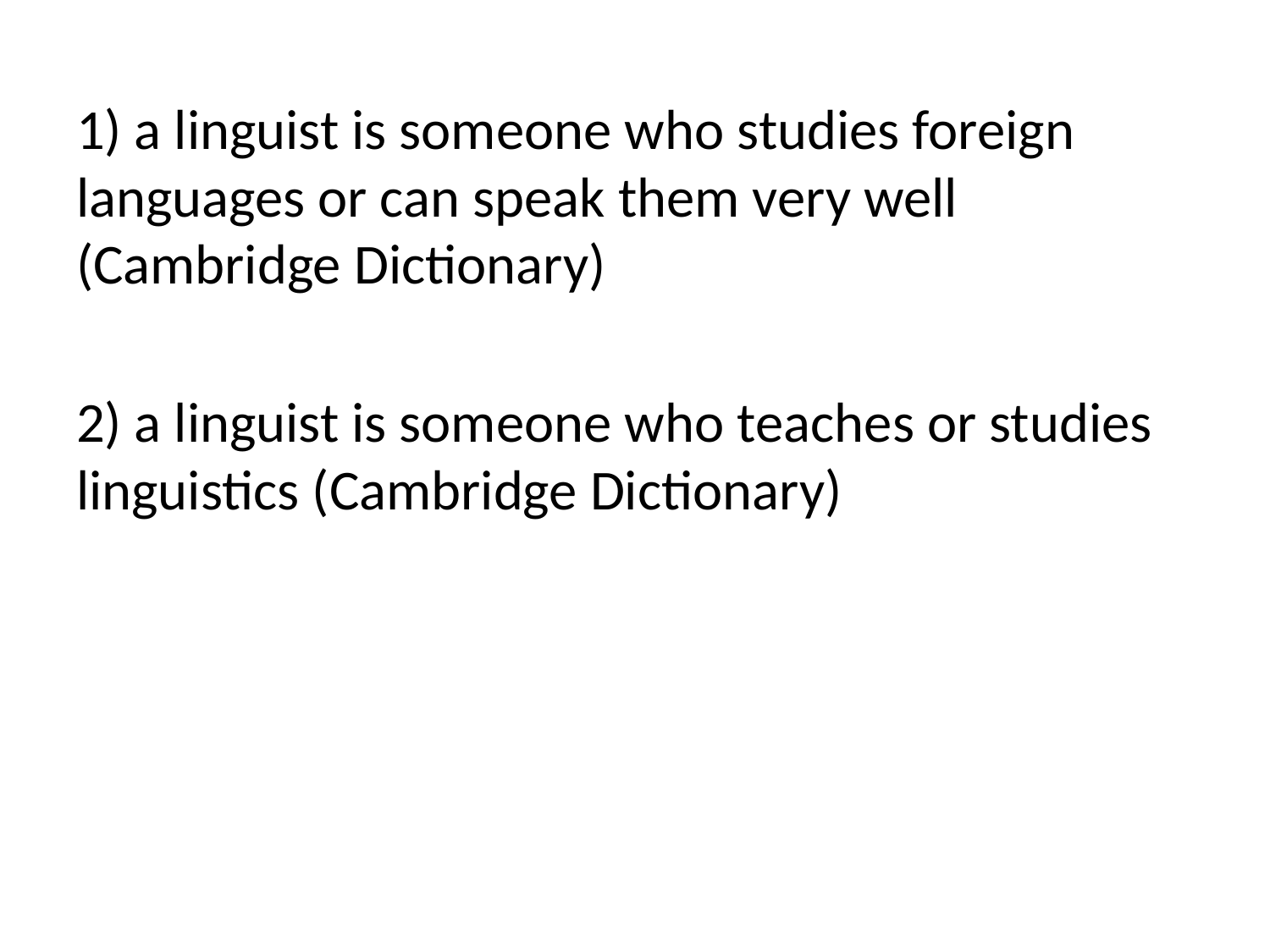

1) a linguist is someone who studies foreign languages or can speak them very well (Cambridge Dictionary)

2) a linguist is someone who teaches or studies linguistics (Cambridge Dictionary)